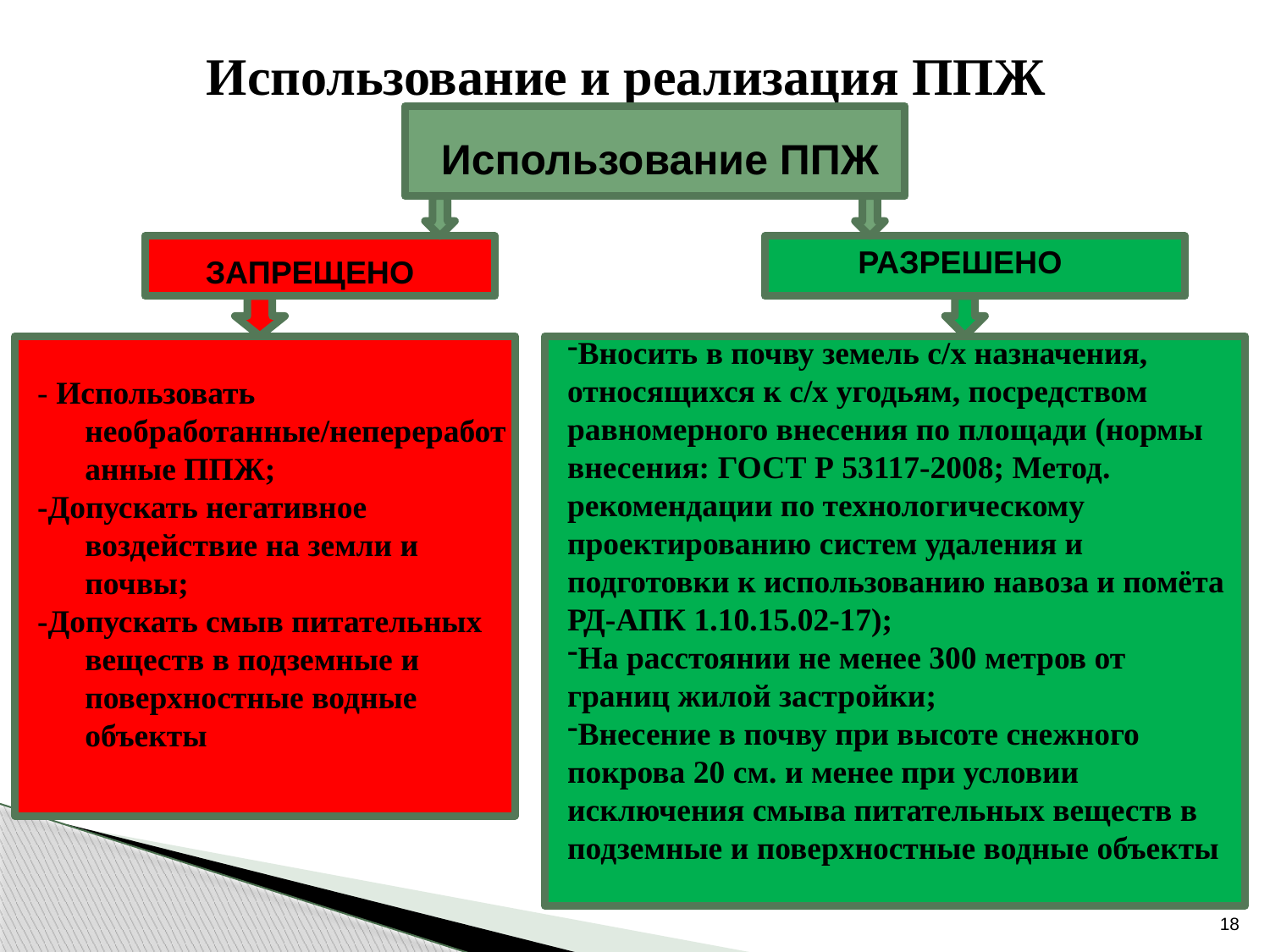

# Использование и реализация ППЖ

Использование ППЖ

РАЗРЕШЕНО

ЗАПРЕЩЕНО

Вносить в почву земель с/х назначения, относящихся к с/х угодьям, посредством равномерного внесения по площади (нормы внесения: ГОСТ Р 53117-2008; Метод. рекомендации по технологическому проектированию систем удаления и подготовки к использованию навоза и помёта РД-АПК 1.10.15.02-17);
На расстоянии не менее 300 метров от границ жилой застройки;
Внесение в почву при высоте снежного покрова 20 см. и менее при условии исключения смыва питательных веществ в подземные и поверхностные водные объекты

- Использовать необработанные/непереработанные ППЖ;
-Допускать негативное воздействие на земли и почвы;
-Допускать смыв питательных веществ в подземные и поверхностные водные объекты

18